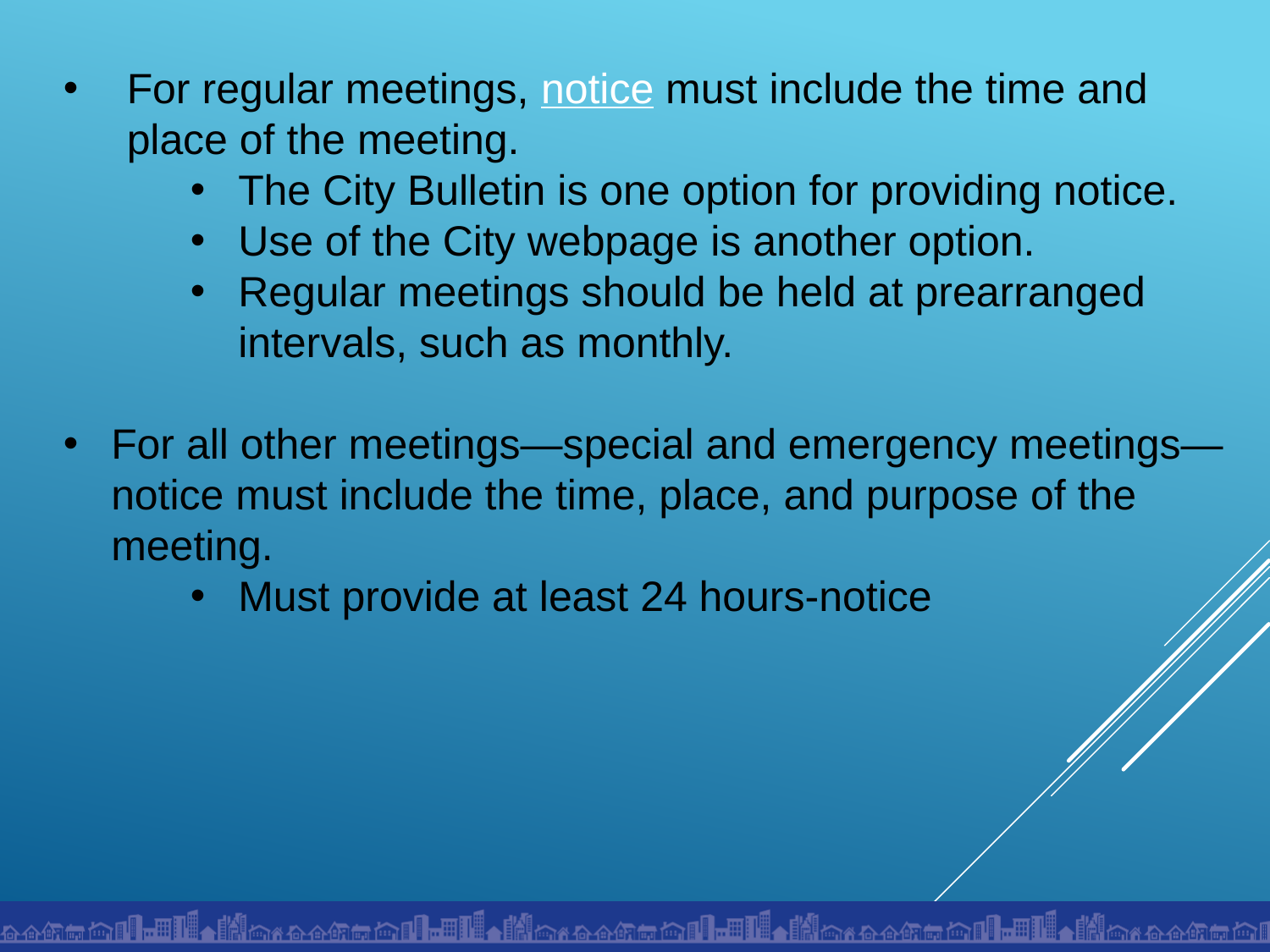

For regular meetings, notice must include the time and place of the meeting.
The City Bulletin is one option for providing notice.
Use of the City webpage is another option.
Regular meetings should be held at prearranged intervals, such as monthly.

For all other meetings—special and emergency meetings—notice must include the time, place, and purpose of the meeting.
Must provide at least 24 hours-notice